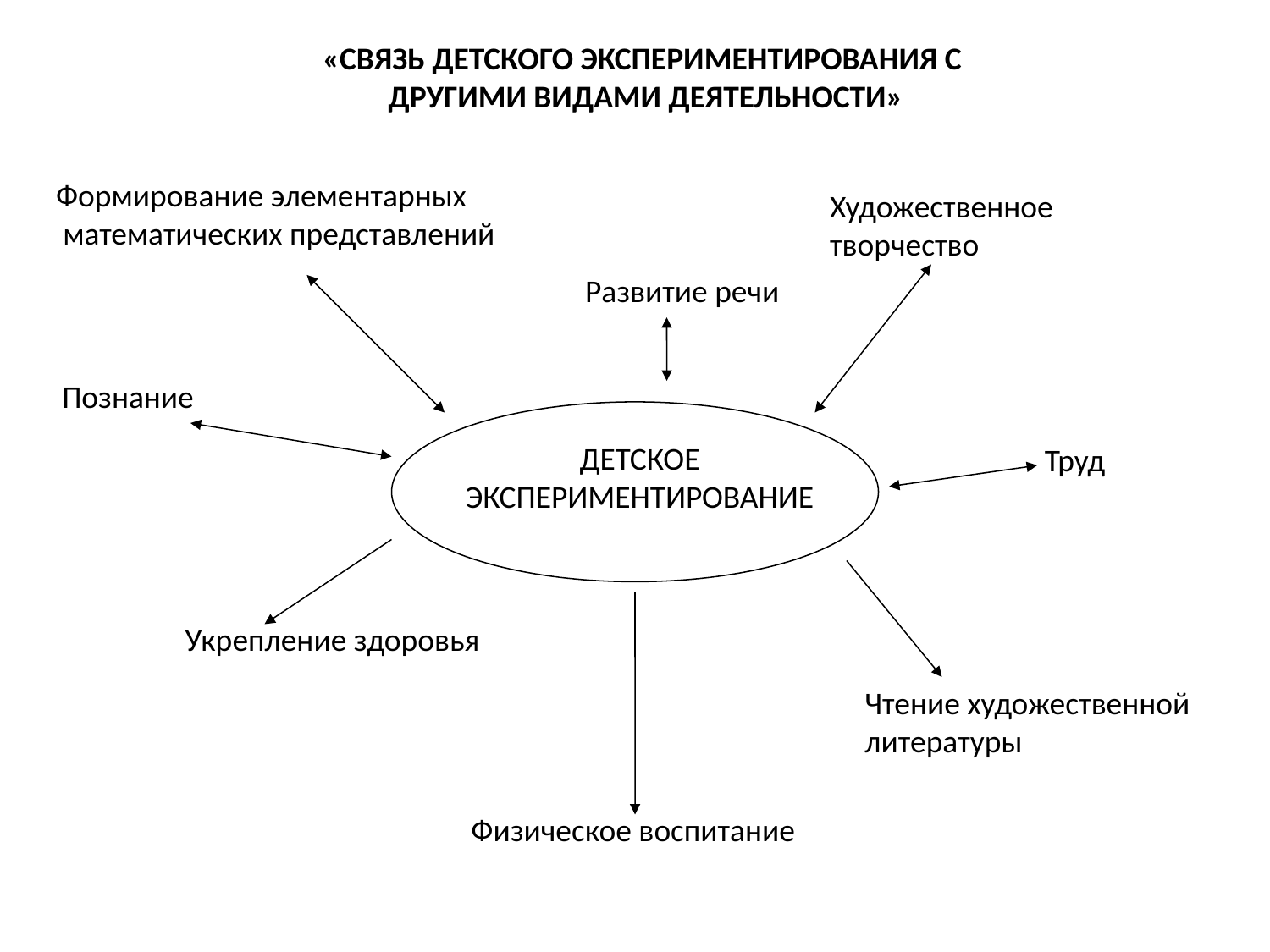

«СВЯЗЬ ДЕТСКОГО ЭКСПЕРИМЕНТИРОВАНИЯ С
ДРУГИМИ ВИДАМИ ДЕЯТЕЛЬНОСТИ»
Формирование элементарных
 математических представлений
Художественное
творчество
Развитие речи

Познание

ДЕТСКОЕ
ЭКСПЕРИМЕНТИРОВАНИЕ

Труд

Укрепление здоровья
Чтение художественной
литературы
Физическое воспитание